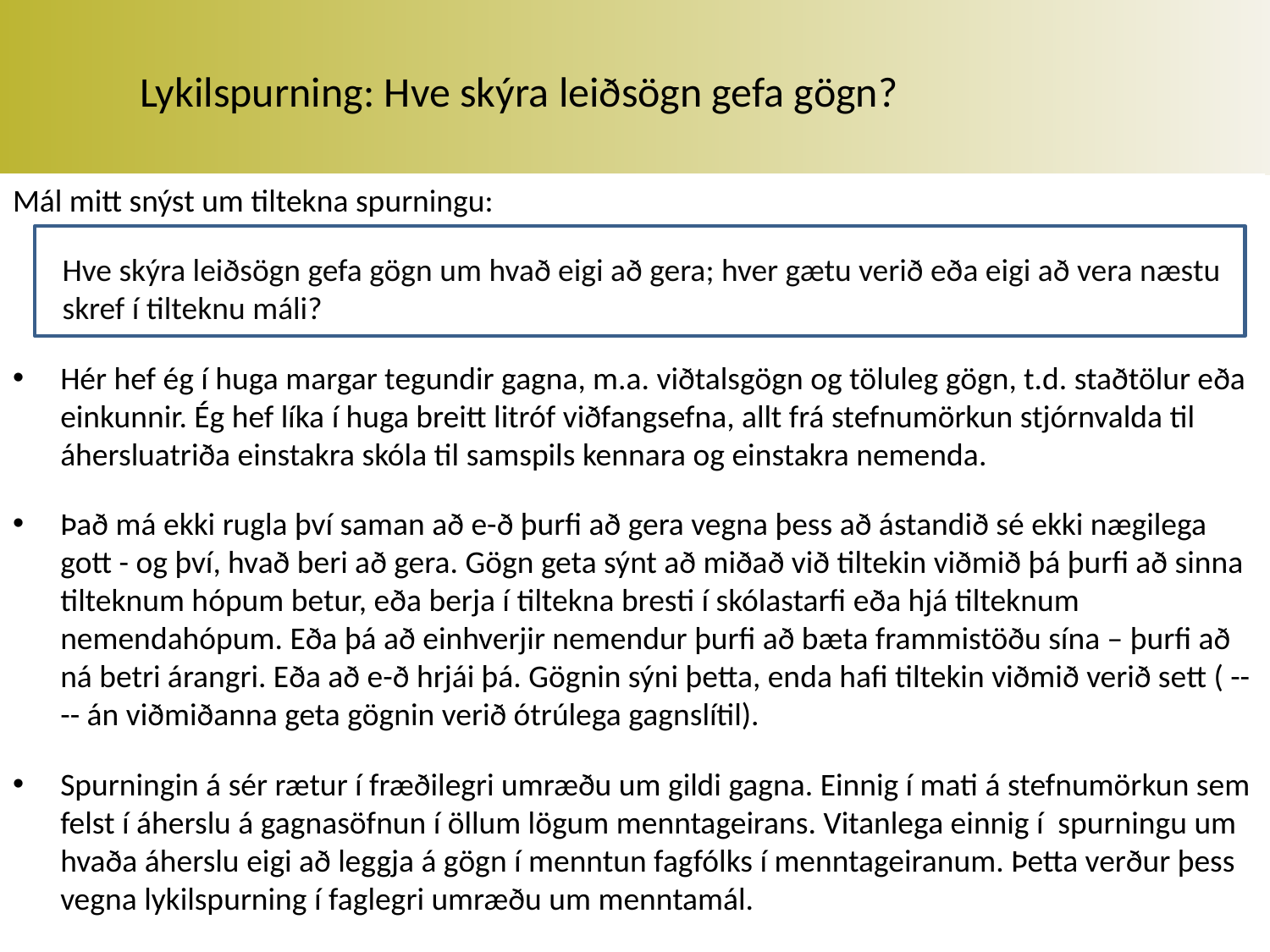

# Lykilspurning: Hve skýra leiðsögn gefa gögn?
Mál mitt snýst um tiltekna spurningu:
Hve skýra leiðsögn gefa gögn um hvað eigi að gera; hver gætu verið eða eigi að vera næstu skref í tilteknu máli?
Hér hef ég í huga margar tegundir gagna, m.a. viðtalsgögn og töluleg gögn, t.d. staðtölur eða einkunnir. Ég hef líka í huga breitt litróf viðfangsefna, allt frá stefnumörkun stjórnvalda til áhersluatriða einstakra skóla til samspils kennara og einstakra nemenda.
Það má ekki rugla því saman að e-ð þurfi að gera vegna þess að ástandið sé ekki nægilega gott - og því, hvað beri að gera. Gögn geta sýnt að miðað við tiltekin viðmið þá þurfi að sinna tilteknum hópum betur, eða berja í tiltekna bresti í skólastarfi eða hjá tilteknum nemendahópum. Eða þá að einhverjir nemendur þurfi að bæta frammistöðu sína – þurfi að ná betri árangri. Eða að e-ð hrjái þá. Gögnin sýni þetta, enda hafi tiltekin viðmið verið sett ( -- -- án viðmiðanna geta gögnin verið ótrúlega gagnslítil).
Spurningin á sér rætur í fræðilegri umræðu um gildi gagna. Einnig í mati á stefnumörkun sem felst í áherslu á gagnasöfnun í öllum lögum menntageirans. Vitanlega einnig í  spurningu um hvaða áherslu eigi að leggja á gögn í menntun fagfólks í menntageiranum. Þetta verður þess vegna lykilspurning í faglegri umræðu um menntamál.

SFS Reykjavík JTJ 20.11.2020
11